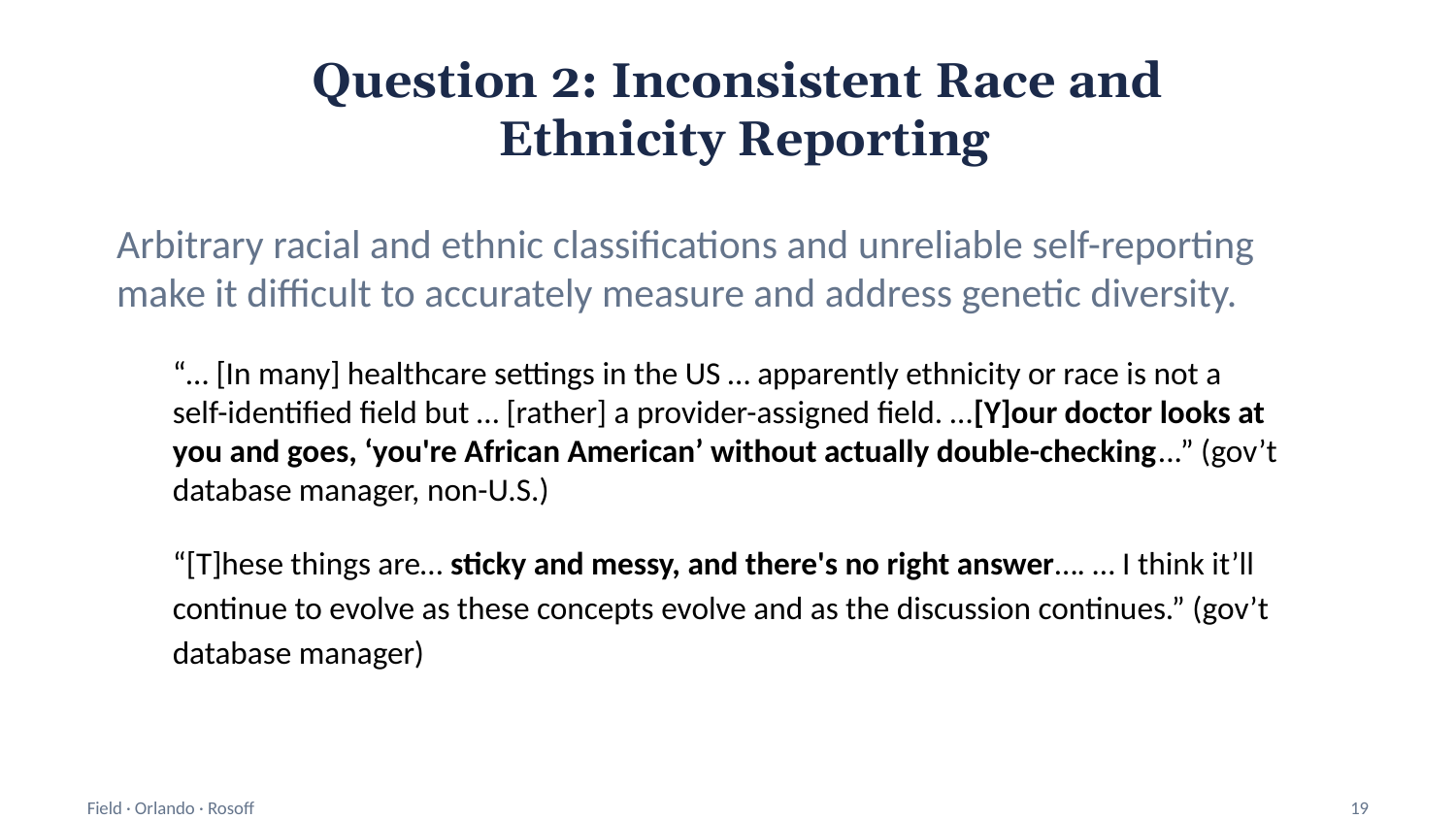

Question 2: Inconsistent Race and
Ethnicity Reporting

Arbitrary racial and ethnic classifications and unreliable self-reporting make it difficult to accurately measure and address genetic diversity.

“… [In many] healthcare settings in the US … apparently ethnicity or race is not a self-identified field but … [rather] a provider-assigned field. …[Y]our doctor looks at you and goes, ‘you're African American’ without actually double-checking...” (gov’t database manager, non-U.S.)
“[T]hese things are… sticky and messy, and there's no right answer…. … I think it’ll continue to evolve as these concepts evolve and as the discussion continues.” (gov’t database manager)
Field · Orlando · Rosoff
19